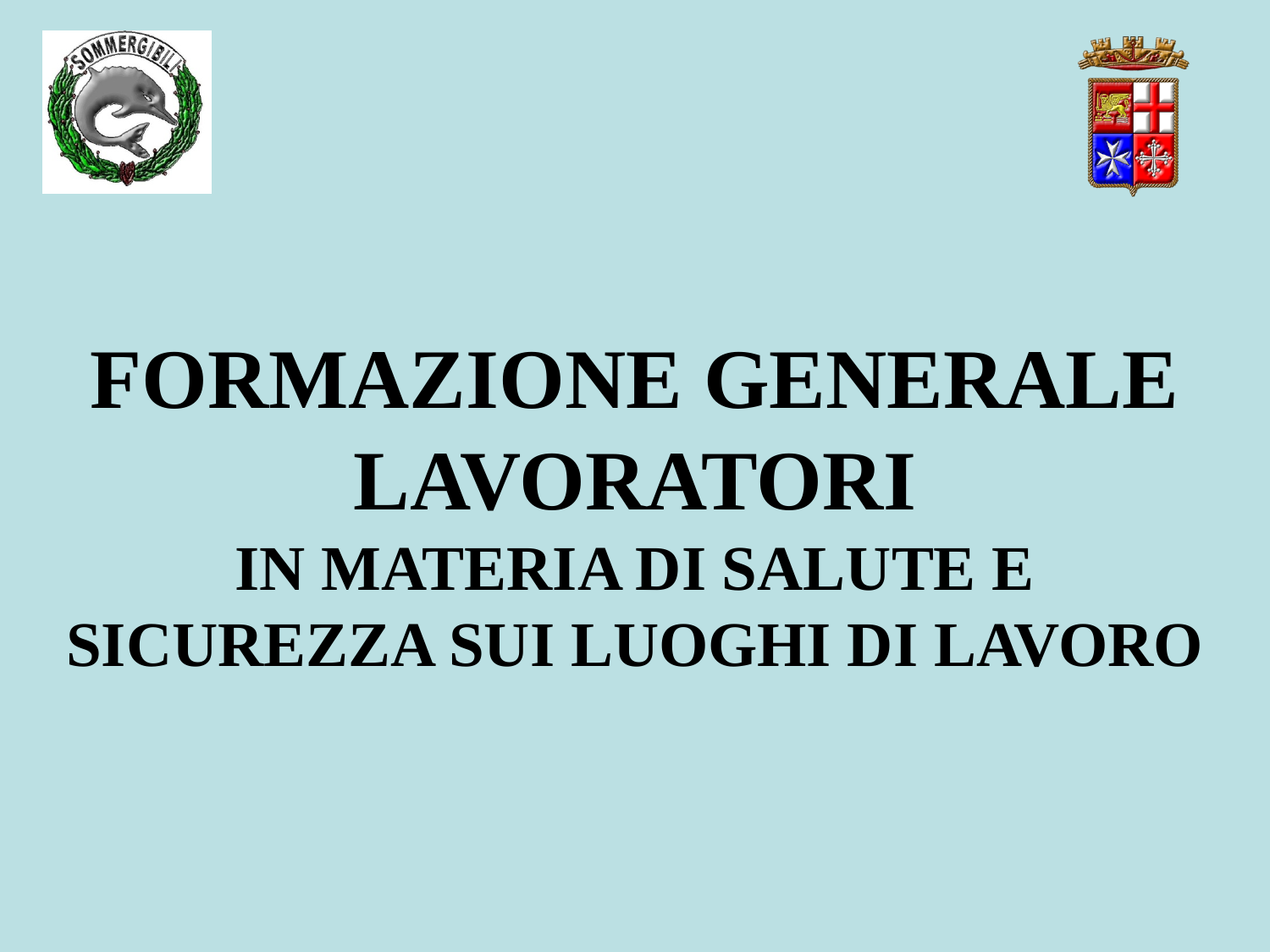

FORMAZIONE GENERALE
LAVORATORI
IN MATERIA DI SALUTE E SICUREZZA SUI LUOGHI DI LAVORO